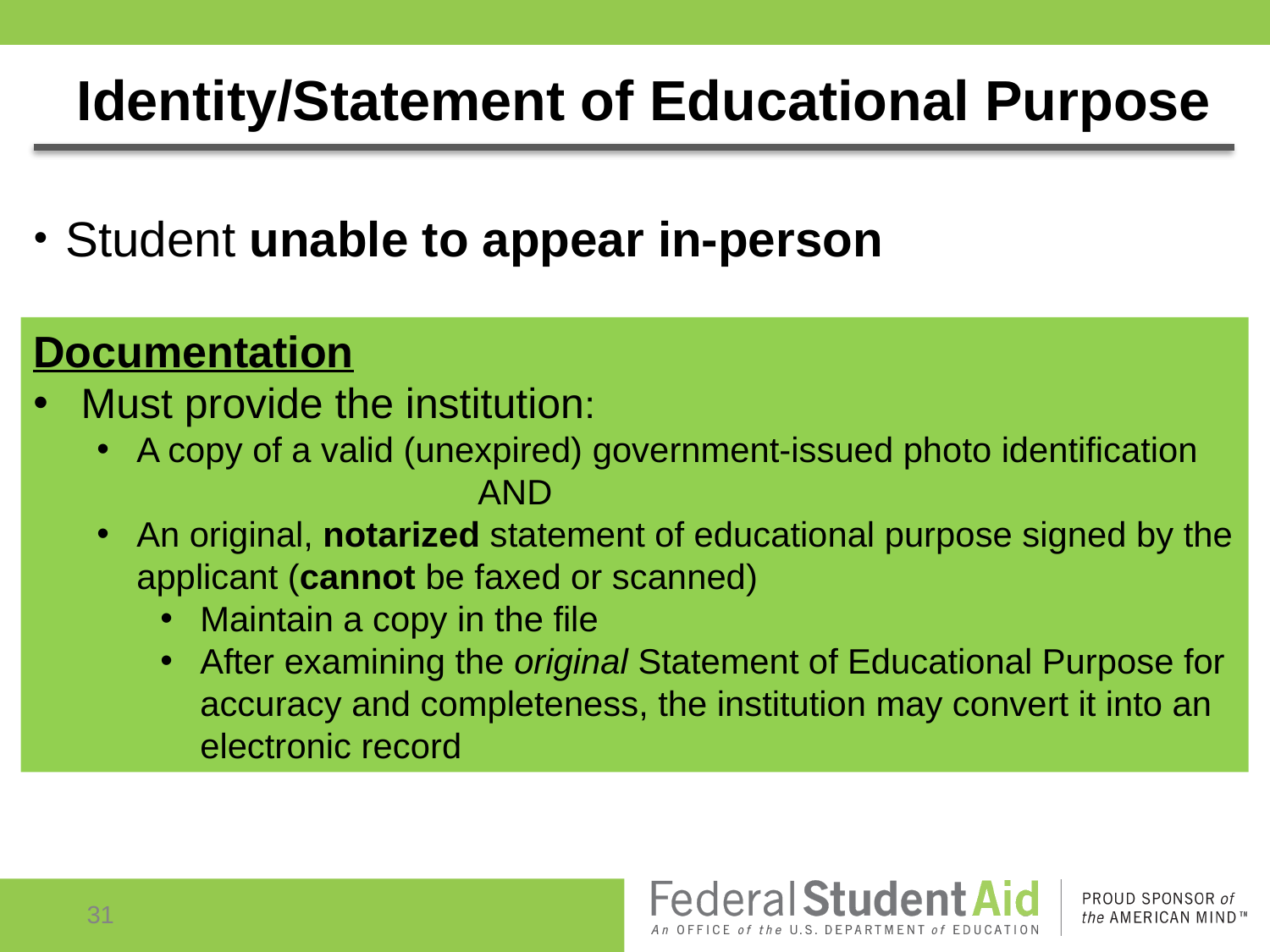

# Identity/Statement of Educational Purpose
Student unable to appear in-person

Documentation
Must provide the institution:
A copy of a valid (unexpired) government-issued photo identification
			AND
An original, notarized statement of educational purpose signed by the applicant (cannot be faxed or scanned)
Maintain a copy in the file
After examining the original Statement of Educational Purpose for accuracy and completeness, the institution may convert it into an electronic record
31